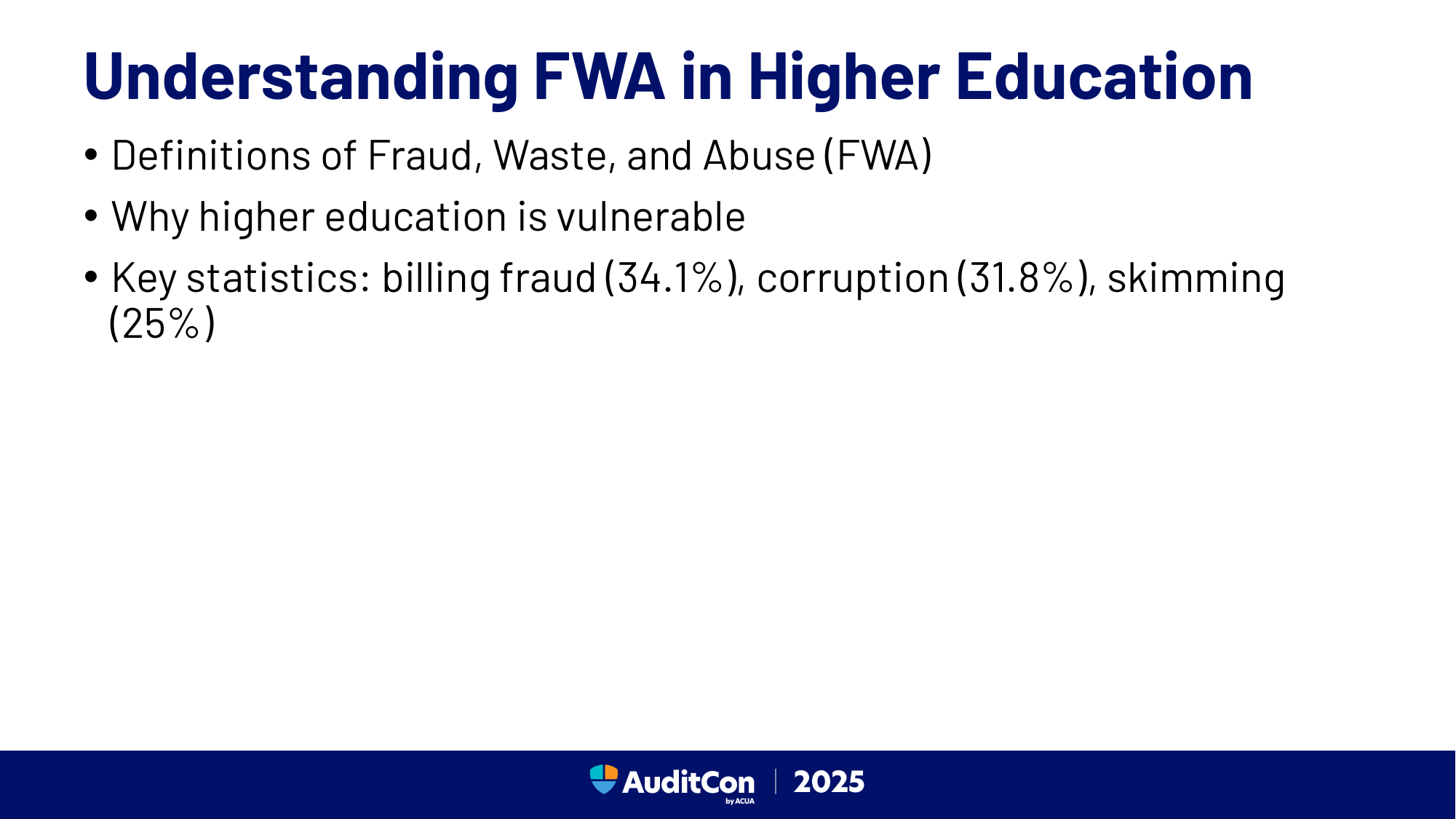

# Understanding FWA in Higher Education
Definitions of Fraud, Waste, and Abuse (FWA)
Why higher education is vulnerable
Key statistics: billing fraud (34.1%), corruption (31.8%), skimming (25%)